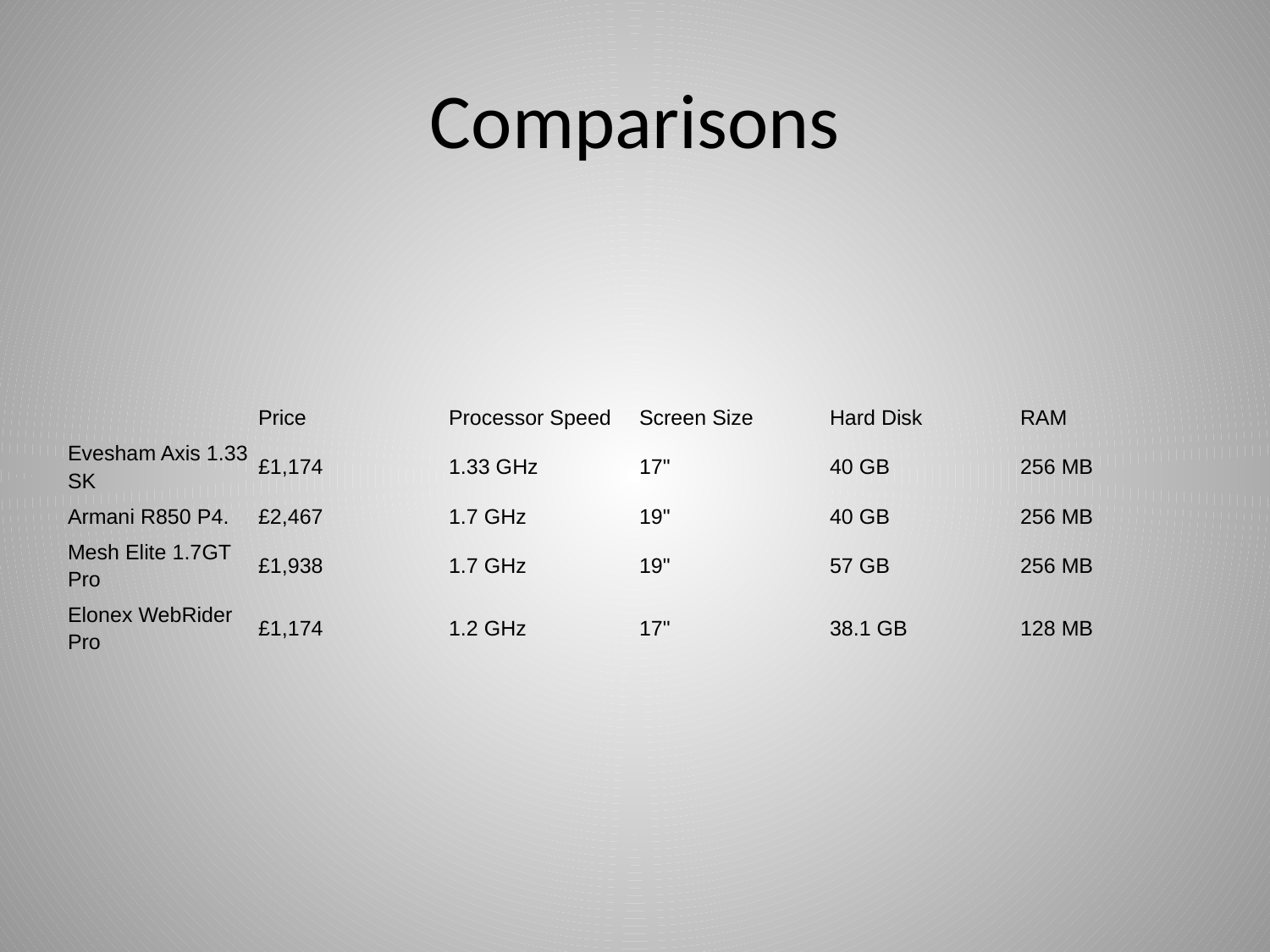

# Comparisons
|  | Price | Processor Speed | Screen Size | Hard Disk | RAM |
| --- | --- | --- | --- | --- | --- |
| Evesham Axis 1.33 SK | £1,174 | 1.33 GHz | 17" | 40 GB | 256 MB |
| Armani R850 P4. | £2,467 | 1.7 GHz | 19" | 40 GB | 256 MB |
| Mesh Elite 1.7GT Pro | £1,938 | 1.7 GHz | 19" | 57 GB | 256 MB |
| Elonex WebRider Pro | £1,174 | 1.2 GHz | 17" | 38.1 GB | 128 MB |